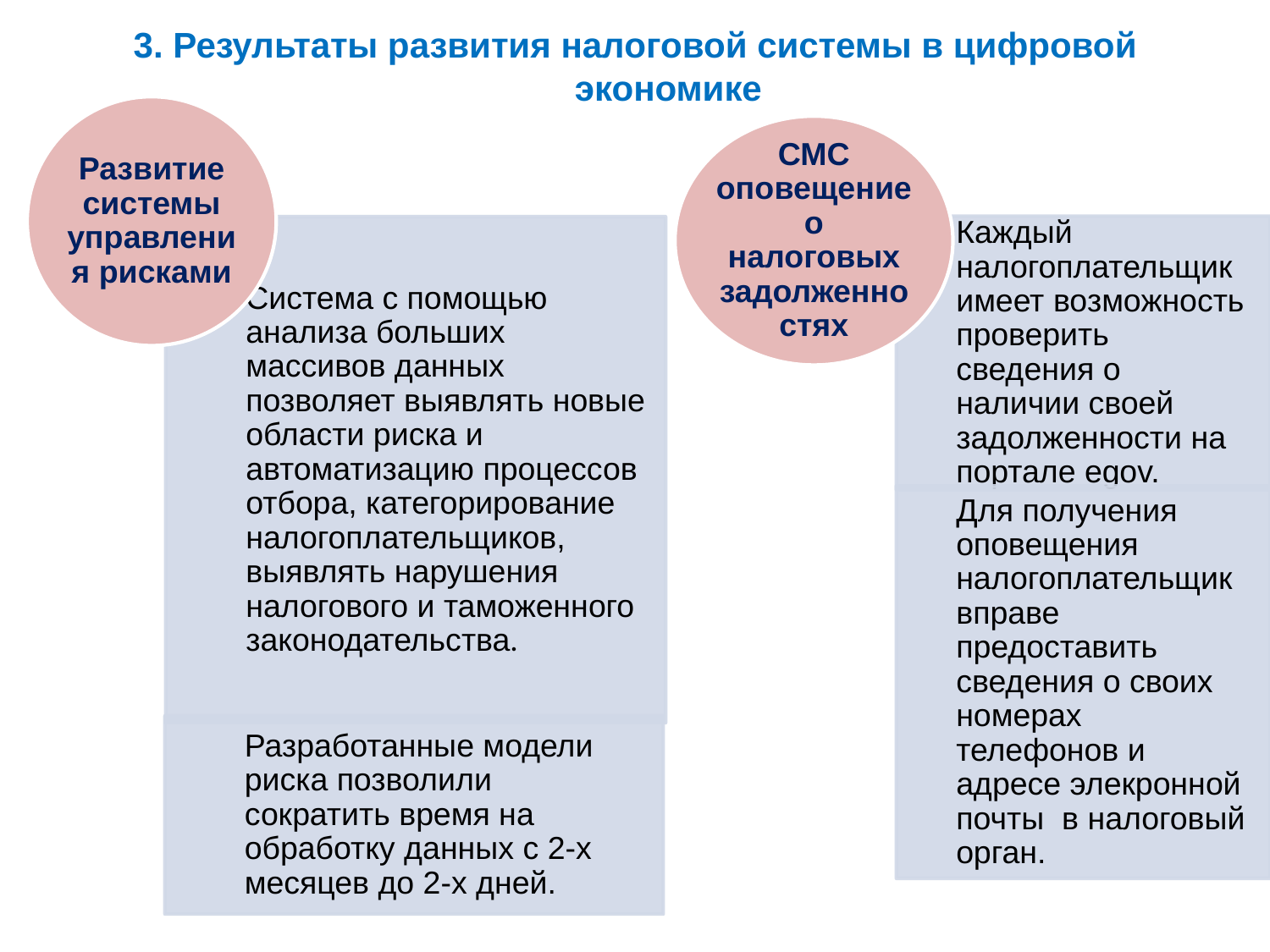

# 3. Результаты развития налоговой системы в цифровой экономике
Система с помощью анализа больших массивов данных позволяет выявлять новые области риска и автоматизацию процессов отбора, категорирование налогоплательщиков, выявлять нарушения налогового и таможенного законодательства.
Разработанные модели риска позволили сократить время на обработку данных с 2-х месяцев до 2-х дней.
Развитие системы управления рисками
Каждый налогоплательщик имеет возможность проверить сведения о наличии своей задолженности на портале egov.
Для получения оповещения налогоплательщик вправе предоставить сведения о своих номерах телефонов и адресе элекронной почты  в налоговый орган.
СМС оповещение о налоговых задолженностях